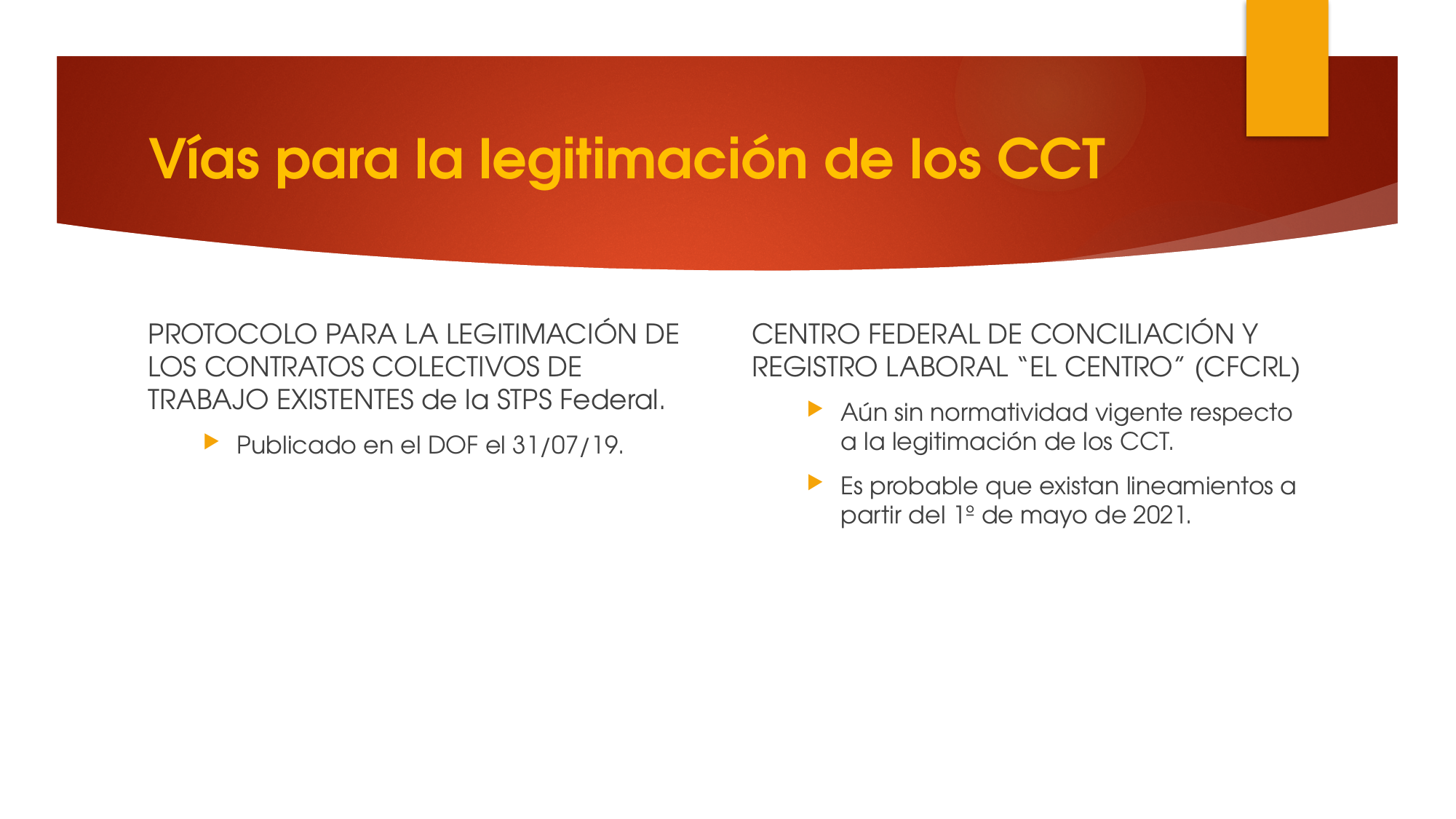

# Vías para la legitimación de los CCT
PROTOCOLO PARA LA LEGITIMACIÓN DE LOS CONTRATOS COLECTIVOS DE TRABAJO EXISTENTES de la STPS Federal.
Publicado en el DOF el 31/07/19.
CENTRO FEDERAL DE CONCILIACIÓN Y REGISTRO LABORAL “EL CENTRO” (CFCRL)
Aún sin normatividad vigente respecto a la legitimación de los CCT.
Es probable que existan lineamientos a partir del 1º de mayo de 2021.